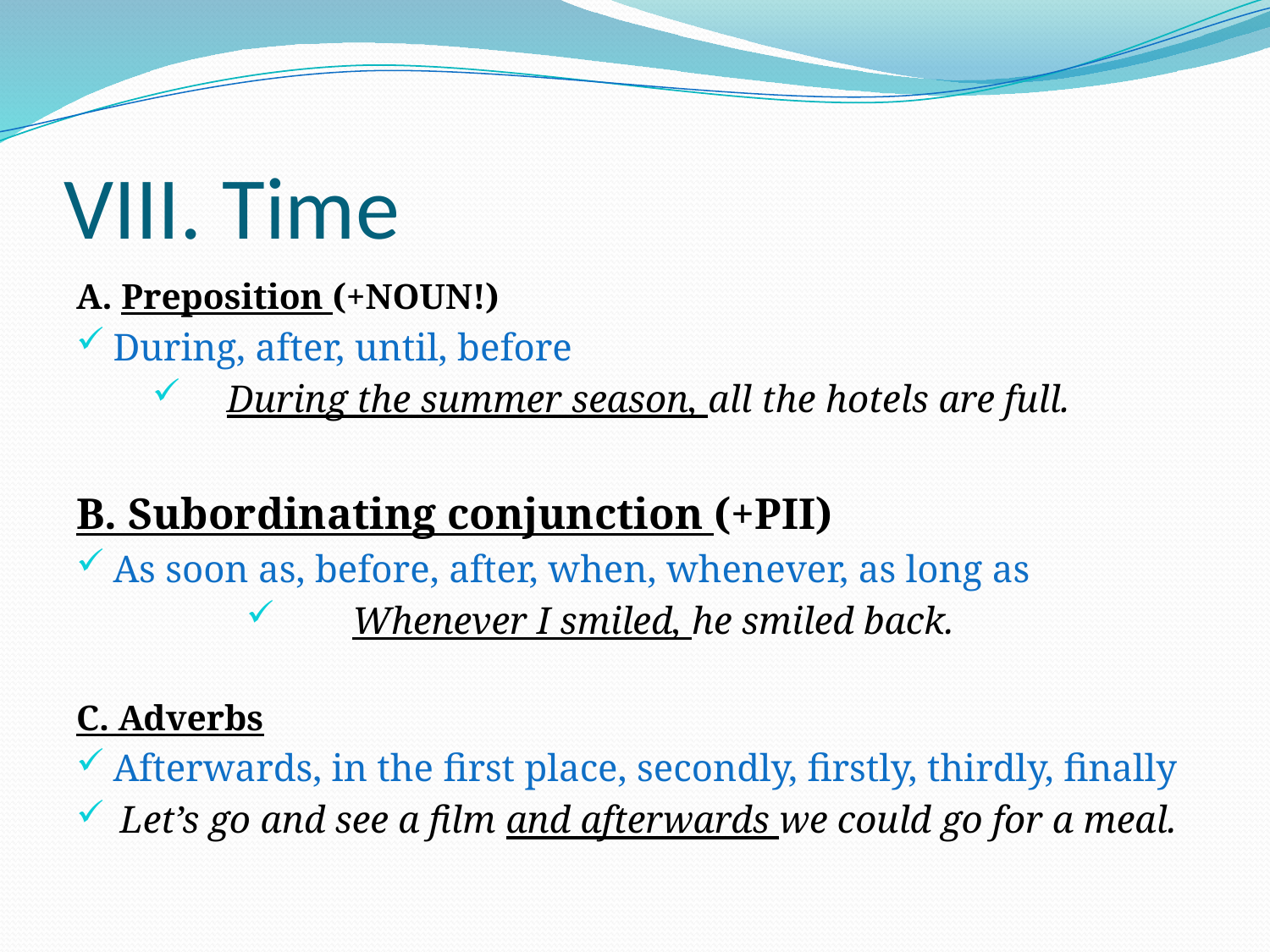

# VIII. Time
A. Preposition (+NOUN!)
During, after, until, before
During the summer season, all the hotels are full.

B. Subordinating conjunction (+PII)
As soon as, before, after, when, whenever, as long as
Whenever I smiled, he smiled back.

C. Adverbs
Afterwards, in the first place, secondly, firstly, thirdly, finally
Let’s go and see a film and afterwards we could go for a meal.